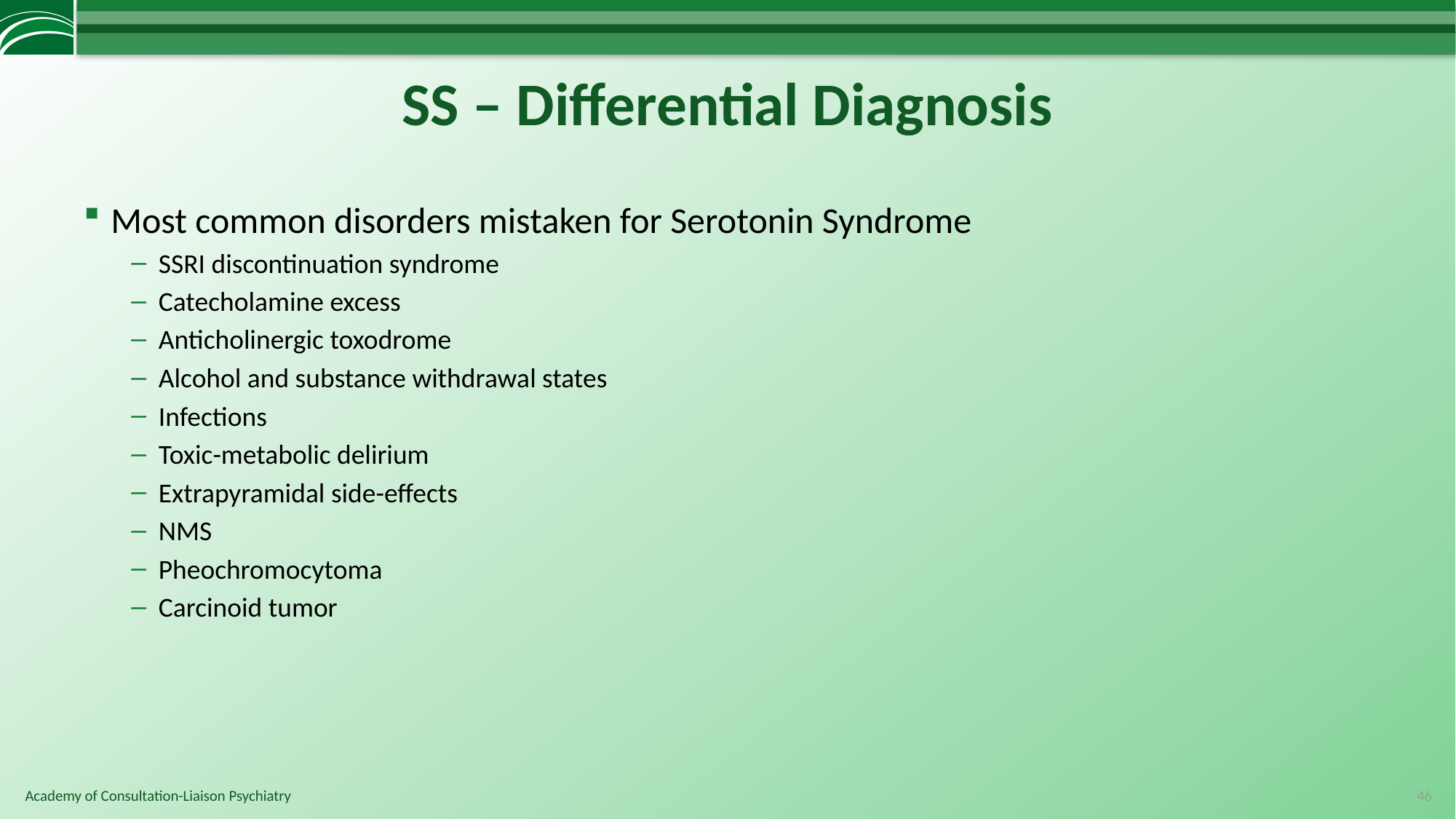

# SS – Differential Diagnosis
Most common disorders mistaken for Serotonin Syndrome
SSRI discontinuation syndrome
Catecholamine excess
Anticholinergic toxodrome
Alcohol and substance withdrawal states
Infections
Toxic-metabolic delirium
Extrapyramidal side-effects
NMS
Pheochromocytoma
Carcinoid tumor

46